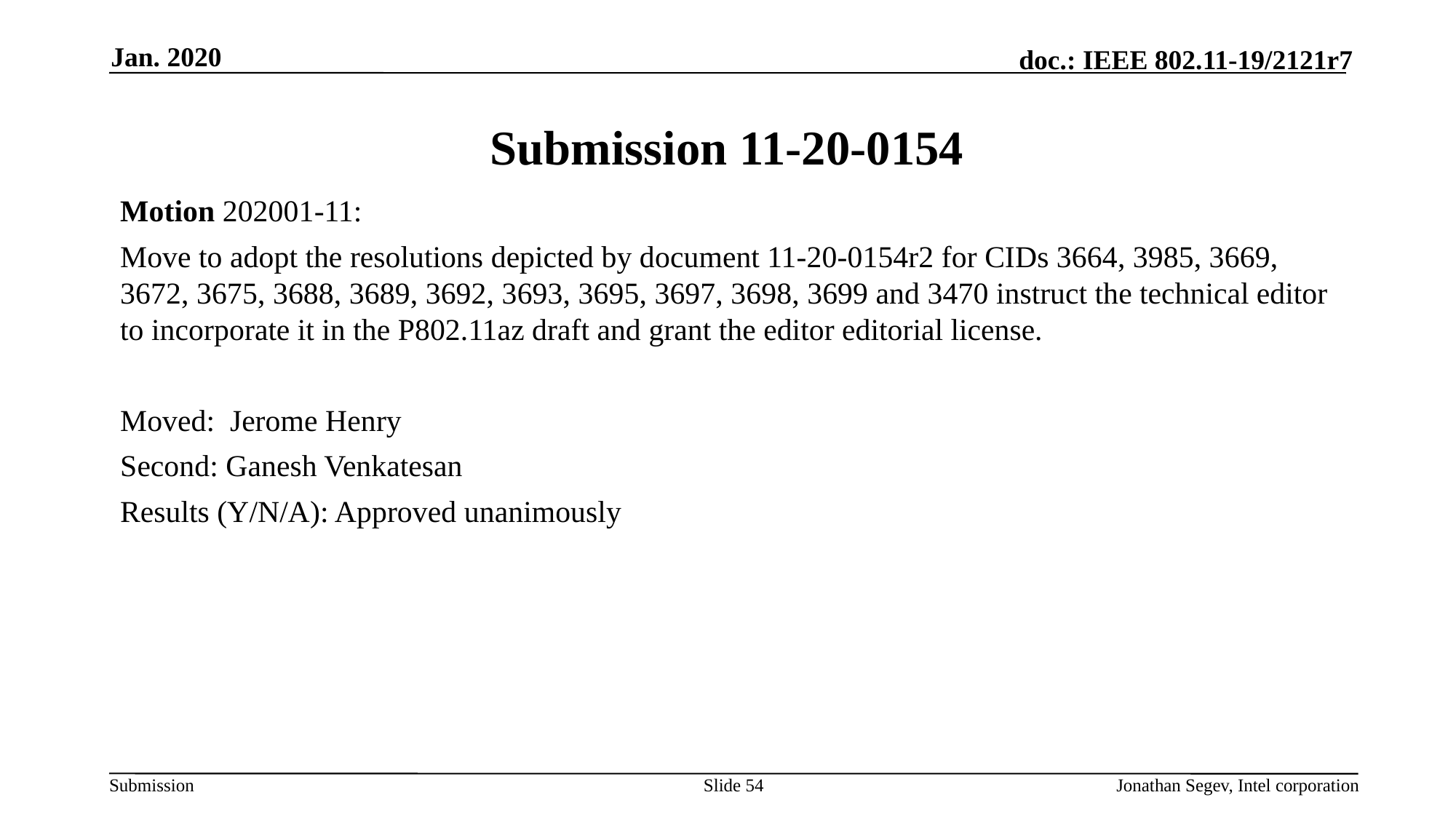

Jan. 2020
# Submission 11-20-0154
Motion 202001-11:
Move to adopt the resolutions depicted by document 11-20-0154r2 for CIDs 3664, 3985, 3669, 3672, 3675, 3688, 3689, 3692, 3693, 3695, 3697, 3698, 3699 and 3470 instruct the technical editor to incorporate it in the P802.11az draft and grant the editor editorial license.

Moved:  Jerome Henry
Second: Ganesh Venkatesan
Results (Y/N/A): Approved unanimously

Slide 54
Jonathan Segev, Intel corporation